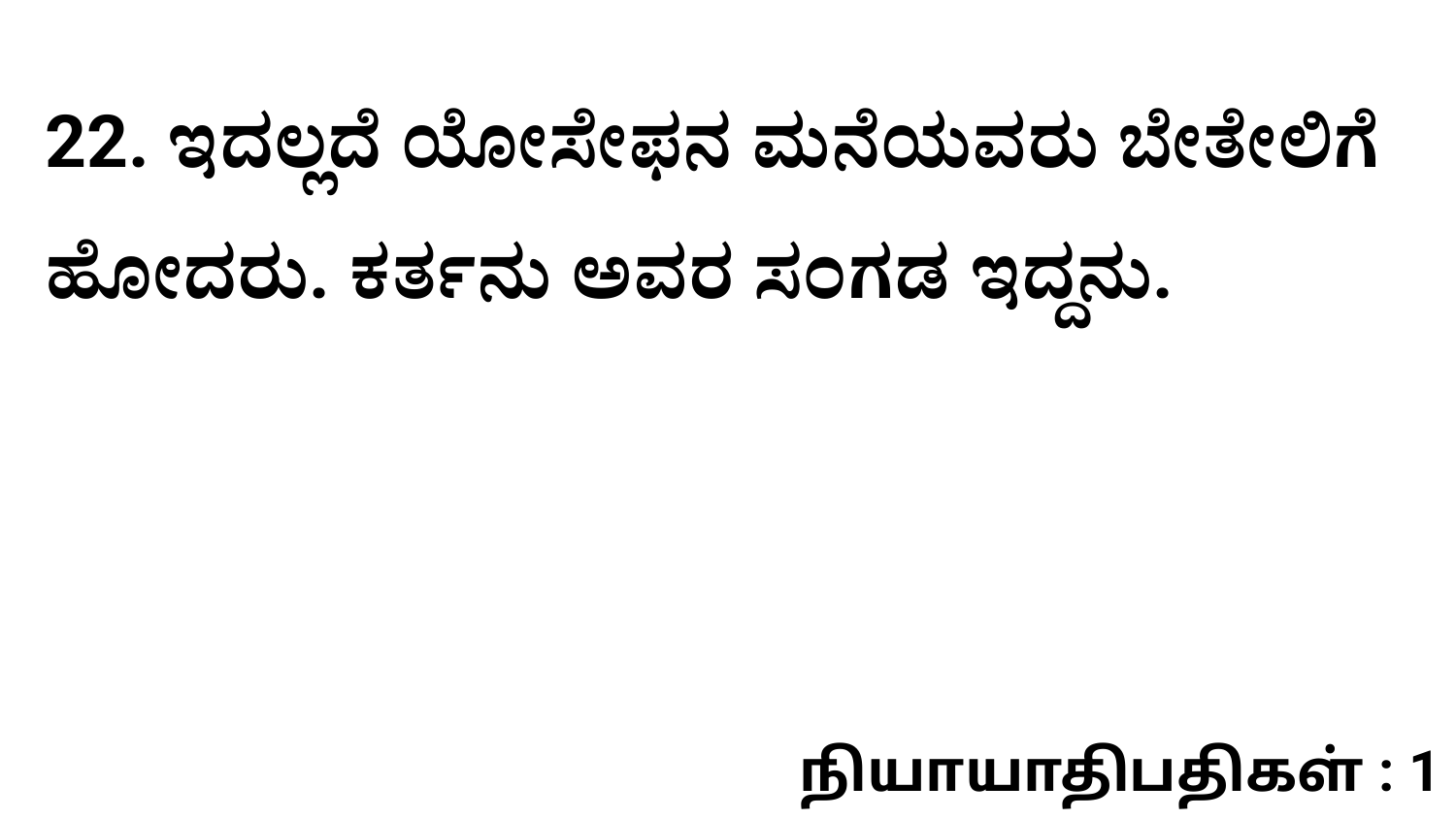

22. ಇದಲ್ಲದೆ ಯೋಸೇಫನ ಮನೆಯವರು ಬೇತೇಲಿಗೆ ಹೋದರು. ಕರ್ತನು ಅವರ ಸಂಗಡ ಇದ್ದನು.
நியாயாதிபதிகள் : 1